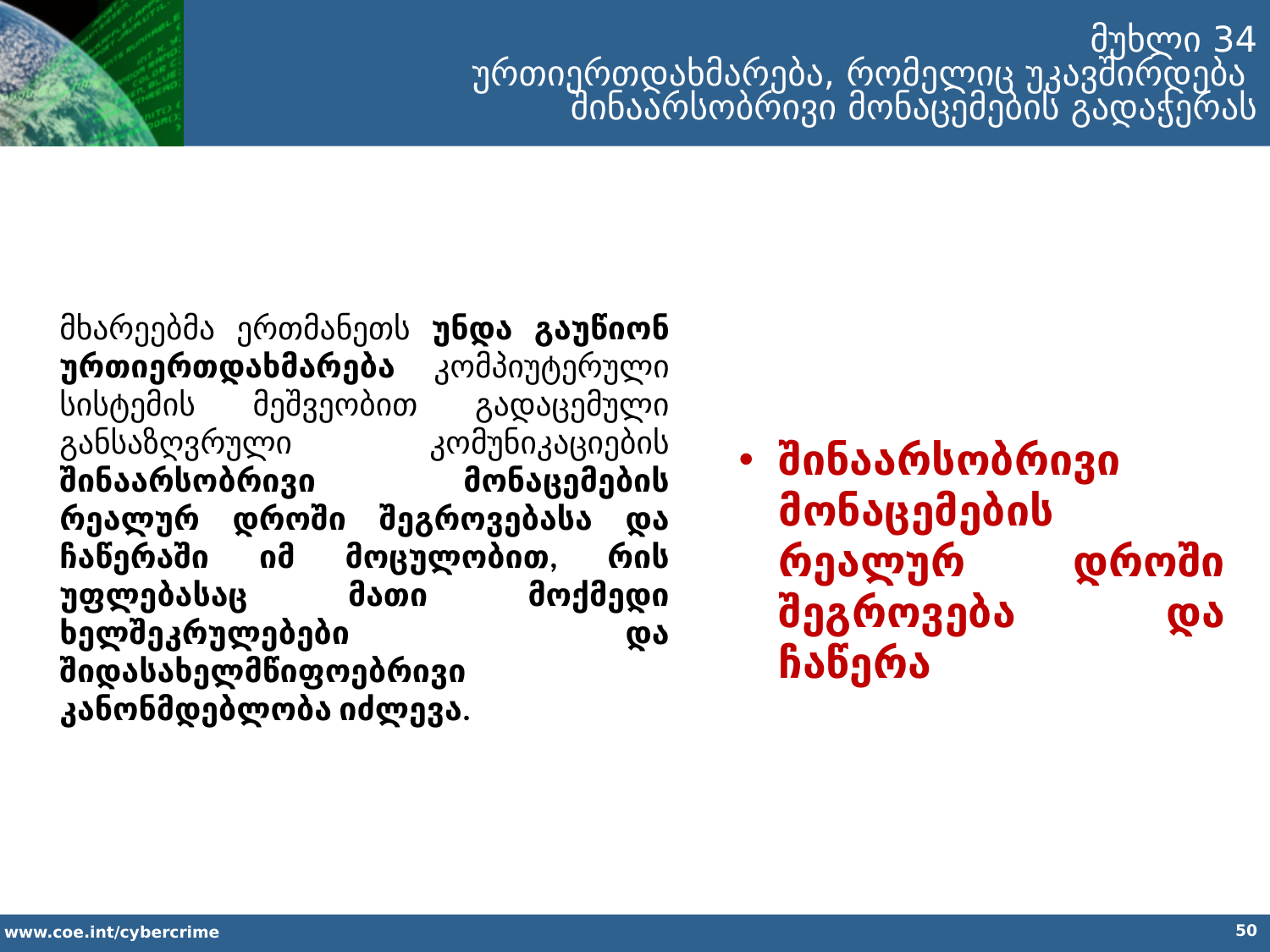

მუხლი 34
ურთიერთდახმარება, რომელიც უკავშირდება
შინაარსობრივი მონაცემების გადაჭერას
მხარეებმა ერთმანეთს უნდა გაუწიონ ურთიერთდახმარება კომპიუტერული სისტემის მეშვეობით გადაცემული განსაზღვრული კომუნიკაციების შინაარსობრივი მონაცემების რეალურ დროში შეგროვებასა და ჩაწერაში იმ მოცულობით, რის უფლებასაც მათი მოქმედი ხელშეკრულებები და შიდასახელმწიფოებრივი კანონმდებლობა იძლევა.
შინაარსობრივი მონაცემების რეალურ დროში შეგროვება და ჩაწერა
50